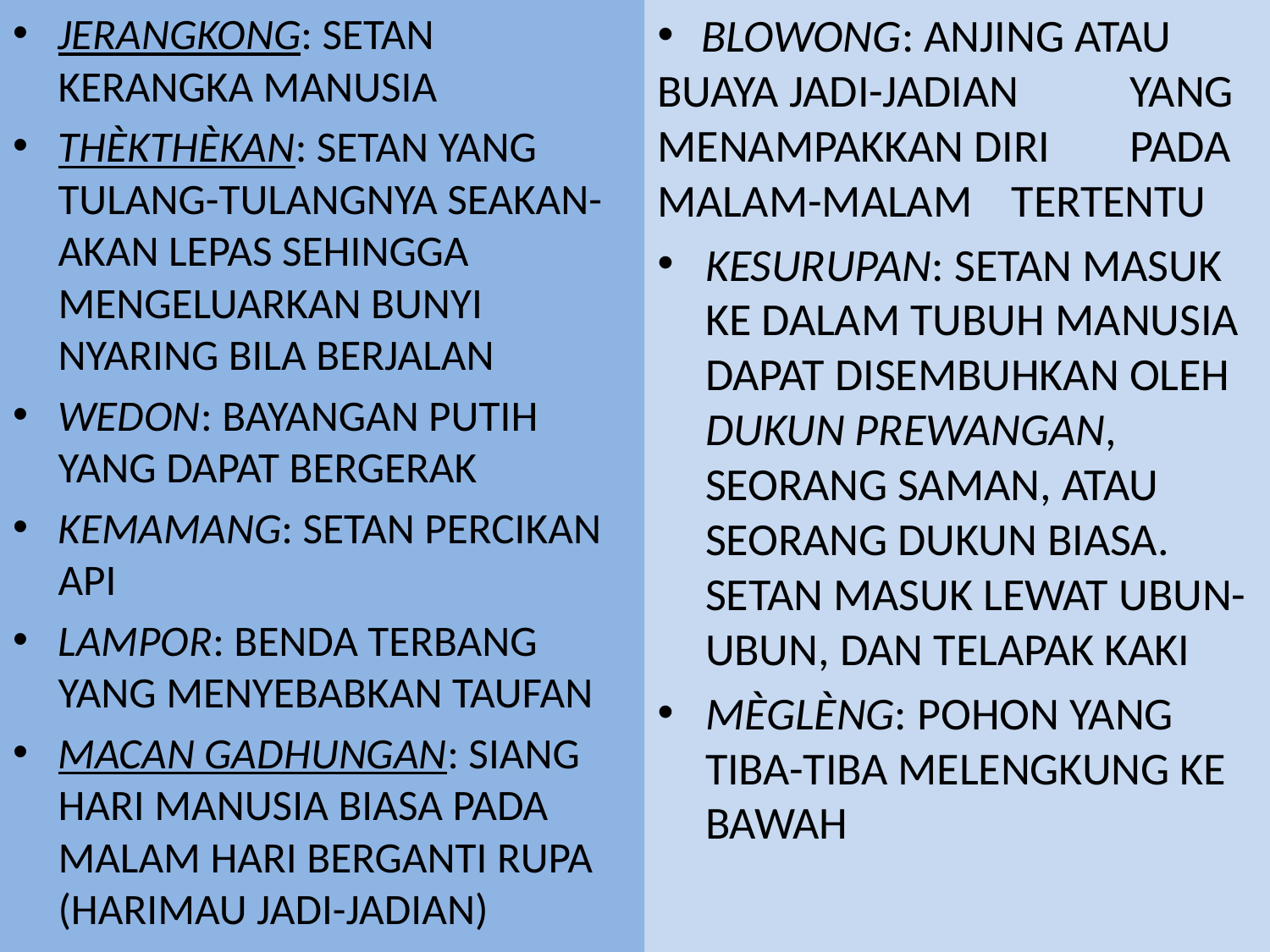

JERANGKONG: SETAN KERANGKA MANUSIA
THÈKTHÈKAN: SETAN YANG TULANG-TULANGNYA SEAKAN-AKAN LEPAS SEHINGGA MENGELUARKAN BUNYI NYARING BILA BERJALAN
WEDON: BAYANGAN PUTIH YANG DAPAT BERGERAK
KEMAMANG: SETAN PERCIKAN API
LAMPOR: BENDA TERBANG YANG MENYEBABKAN TAUFAN
MACAN GADHUNGAN: SIANG HARI MANUSIA BIASA PADA MALAM HARI BERGANTI RUPA (HARIMAU JADI-JADIAN)

 	BLOWONG: ANJING ATAU 	BUAYA JADI-JADIAN 	YANG MENAMPAKKAN DIRI	PADA MALAM-MALAM 	TERTENTU
KESURUPAN: SETAN MASUK KE DALAM TUBUH MANUSIA DAPAT DISEMBUHKAN OLEH DUKUN PREWANGAN, SEORANG SAMAN, ATAU SEORANG DUKUN BIASA. SETAN MASUK LEWAT UBUN-UBUN, DAN TELAPAK KAKI
MÈGLÈNG: POHON YANG TIBA-TIBA MELENGKUNG KE BAWAH